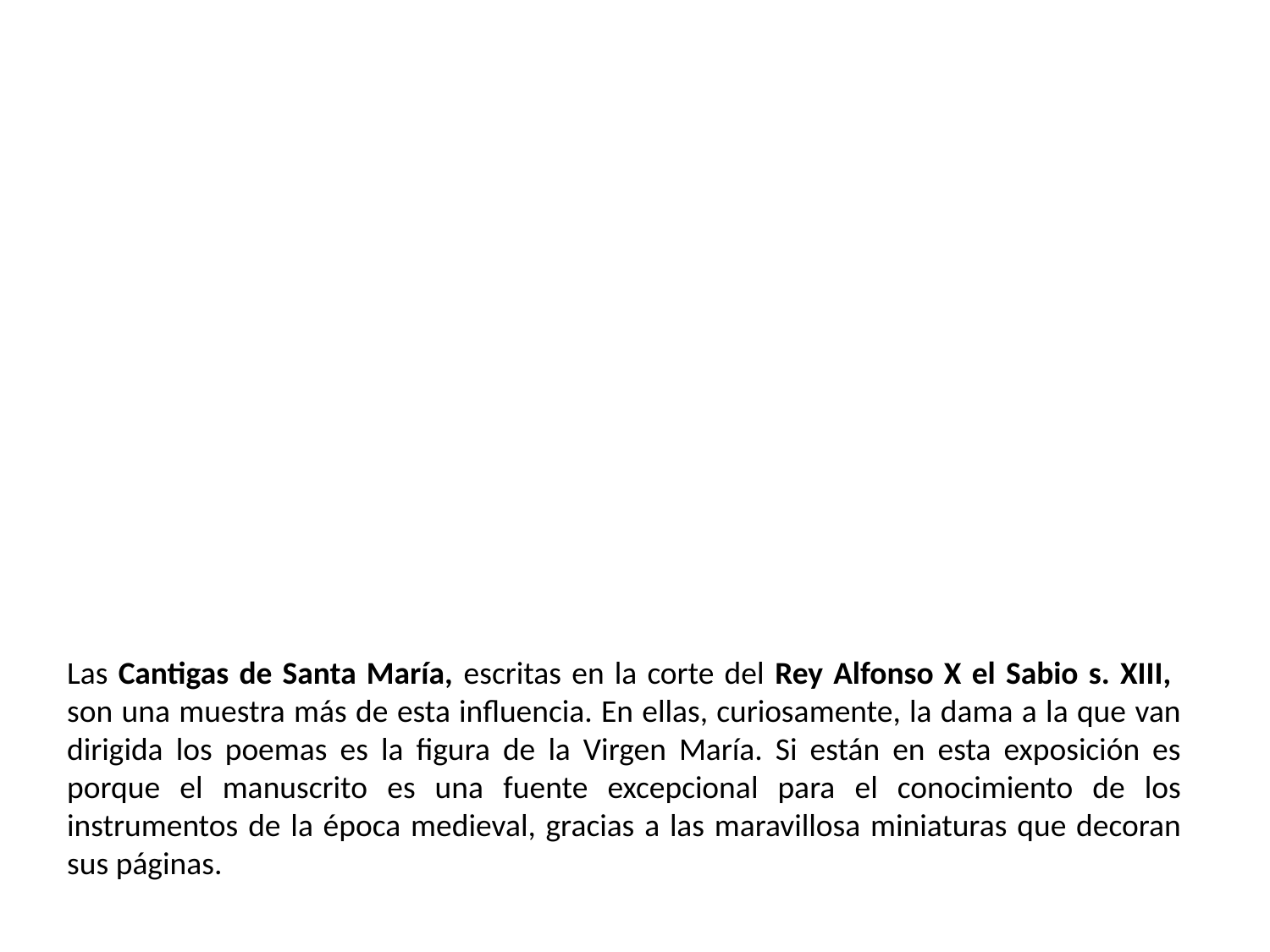

Las Cantigas de Santa María, escritas en la corte del Rey Alfonso X el Sabio s. XIII,  son una muestra más de esta influencia. En ellas, curiosamente, la dama a la que van dirigida los poemas es la figura de la Virgen María. Si están en esta exposición es porque el manuscrito es una fuente excepcional para el conocimiento de los instrumentos de la época medieval, gracias a las maravillosa miniaturas que decoran sus páginas.